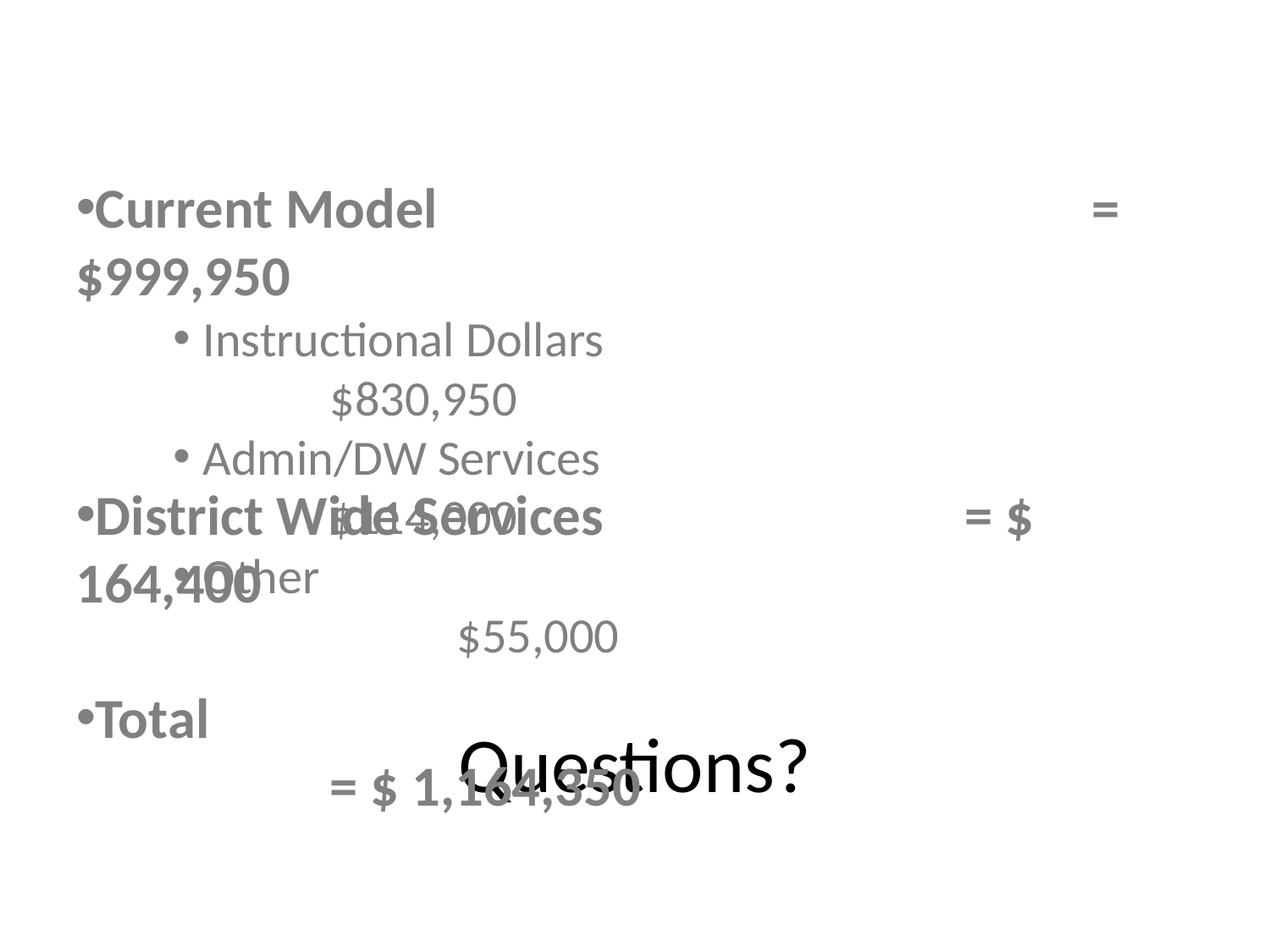

Current Model						= $999,950
Instructional Dollars					$830,950
Admin/DW Services					$114,000
Other									$55,000

District Wide Services			= $ 164,400

Total 									= $ 1,164,350
# Questions?